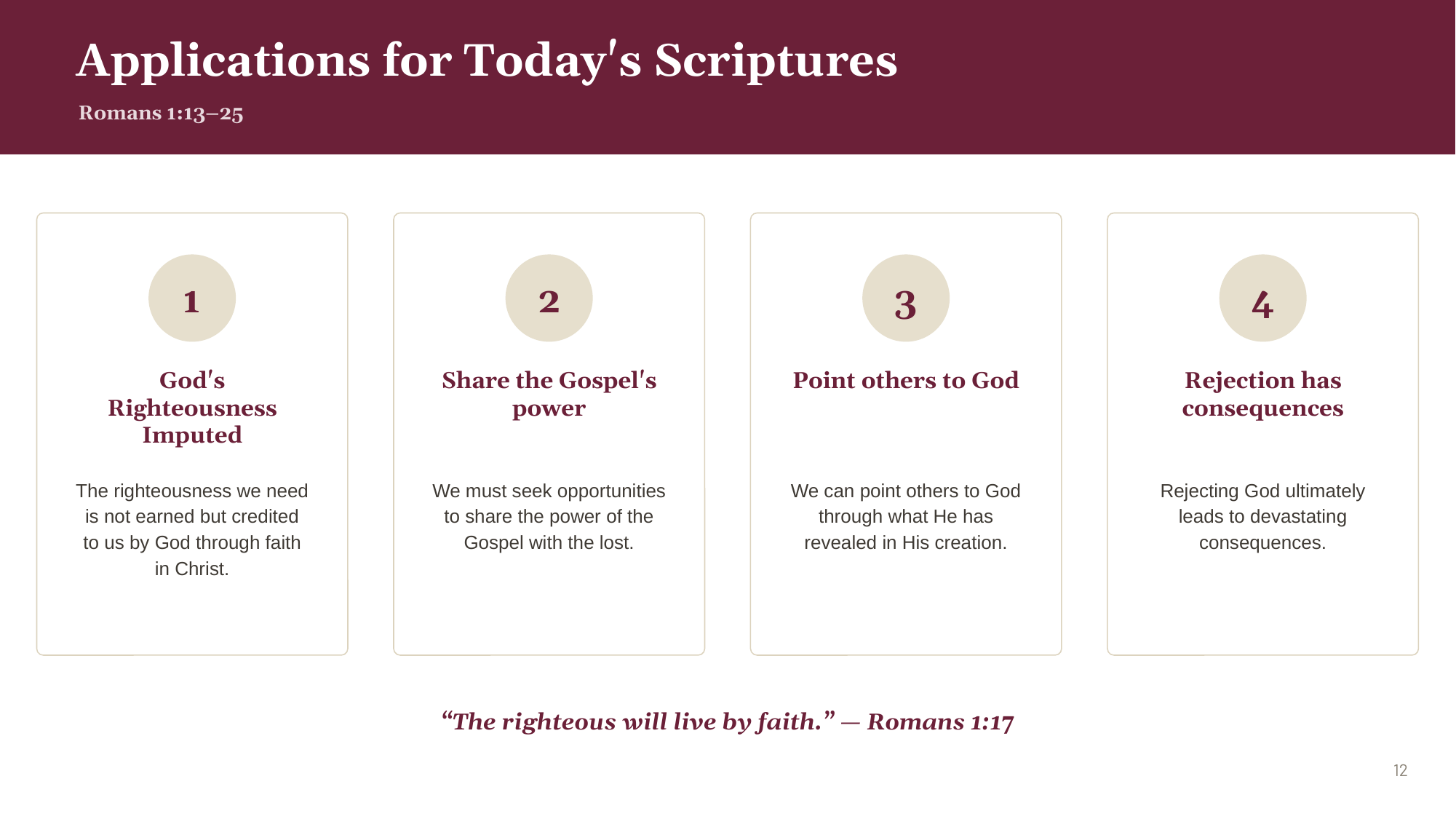

Applications for Today's Scriptures
Romans 1:13–25

1

2

3

4
God's Righteousness Imputed
Share the Gospel's power
Point others to God
Rejection has consequences
The righteousness we need is not earned but credited to us by God through faith in Christ.
We must seek opportunities to share the power of the Gospel with the lost.
We can point others to God through what He has revealed in His creation.
Rejecting God ultimately leads to devastating consequences.
“The righteous will live by faith.” — Romans 1:17
12